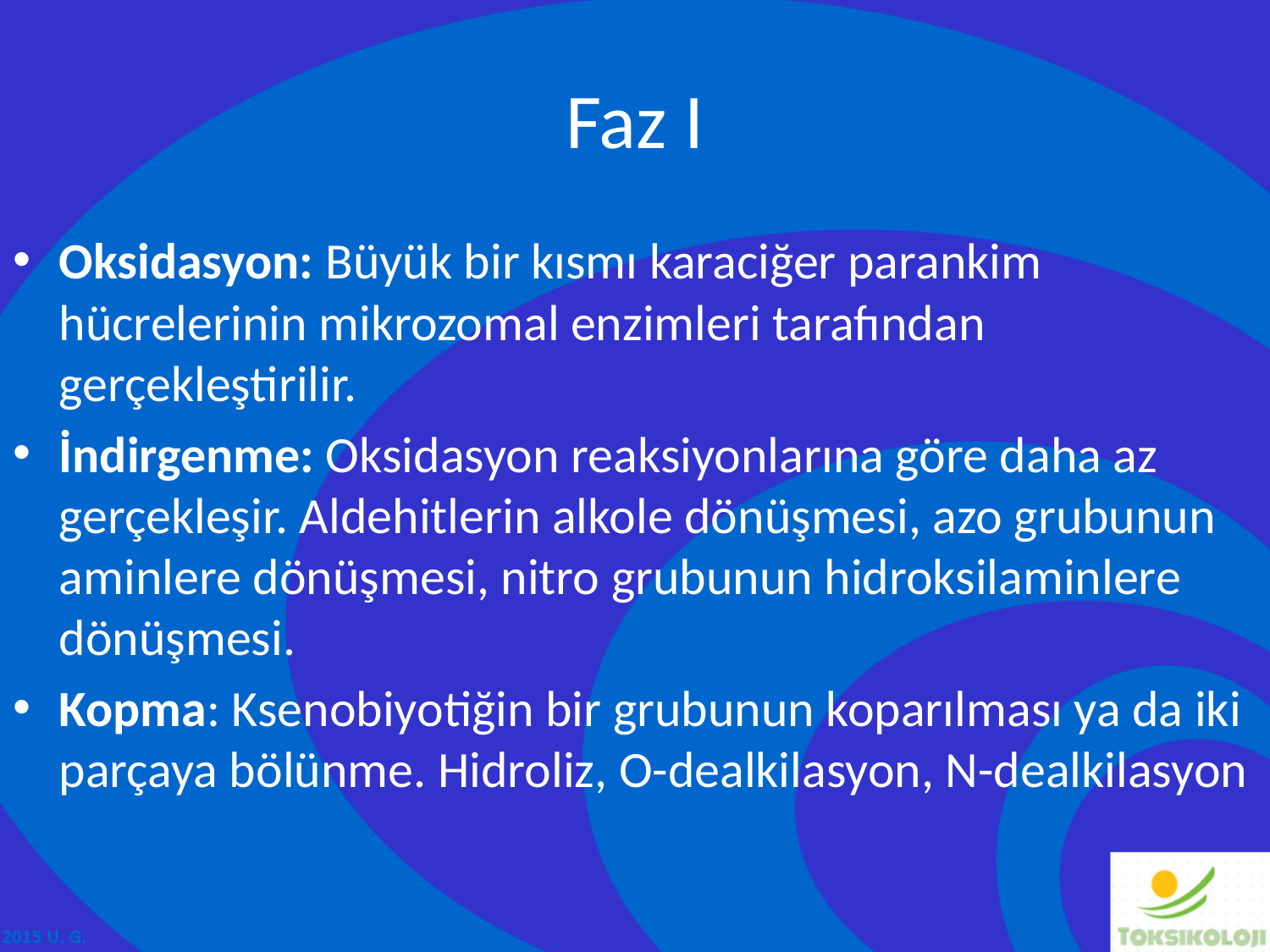

# Faz I
Oksidasyon: Büyük bir kısmı karaciğer parankim hücrelerinin mikrozomal enzimleri tarafından gerçekleştirilir.
İndirgenme: Oksidasyon reaksiyonlarına göre daha az gerçekleşir. Aldehitlerin alkole dönüşmesi, azo grubunun aminlere dönüşmesi, nitro grubunun hidroksilaminlere dönüşmesi.
Kopma: Ksenobiyotiğin bir grubunun koparılması ya da iki parçaya bölünme. Hidroliz, O-dealkilasyon, N-dealkilasyon